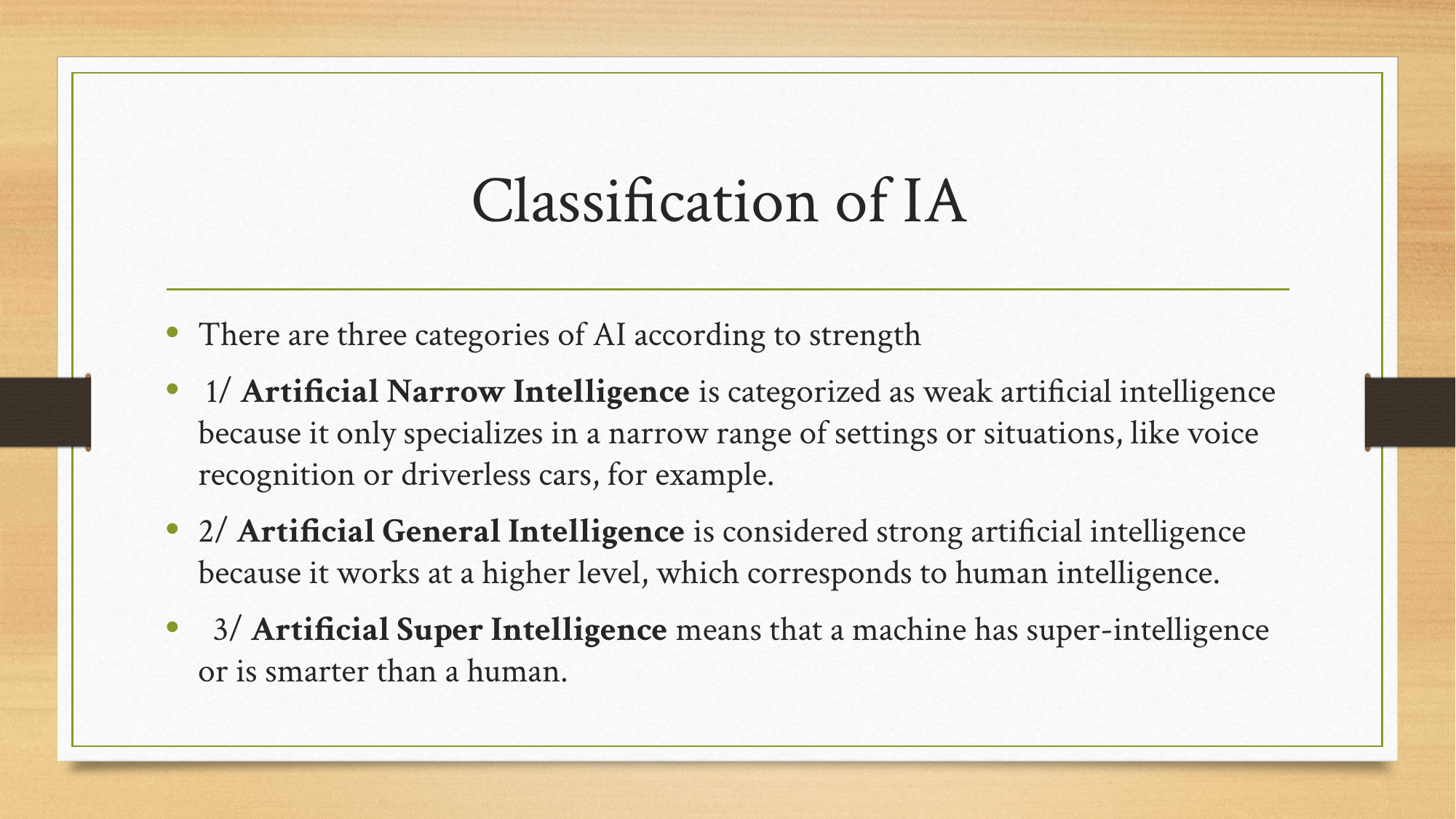

# Classification of IA
There are three categories of AI according to strength
 1/ Artificial Narrow Intelligence is categorized as weak artificial intelligence because it only specializes in a narrow range of settings or situations, like voice recognition or driverless cars, for example.
2/ Artificial General Intelligence is considered strong artificial intelligence because it works at a higher level, which corresponds to human intelligence.
  3/ Artificial Super Intelligence means that a machine has super-intelligence or is smarter than a human.